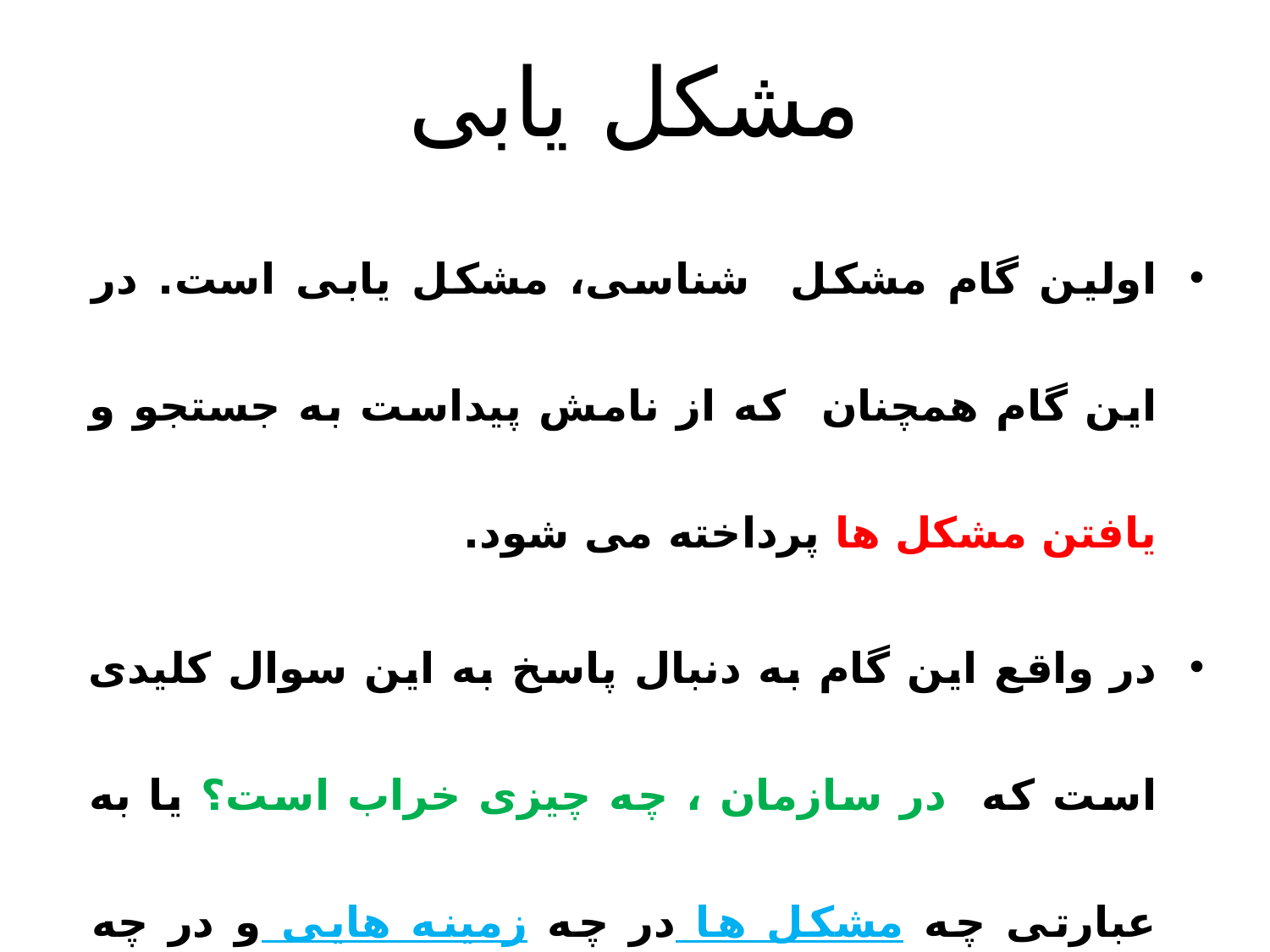

# مشکل یابی
اولین گام مشکل  شناسی، مشکل یابی است. در این گام همچنان  که از نامش پیداست به جستجو و یافتن مشکل ها پرداخته می شود.
در واقع این گام به دنبال پاسخ به این سوال کلیدی است که  در سازمان ، چه چیزی خراب است؟ یا به عبارتی چه مشکل ها در چه زمینه هایی و در چه قلمروی از سازمان  وجود دارد؟